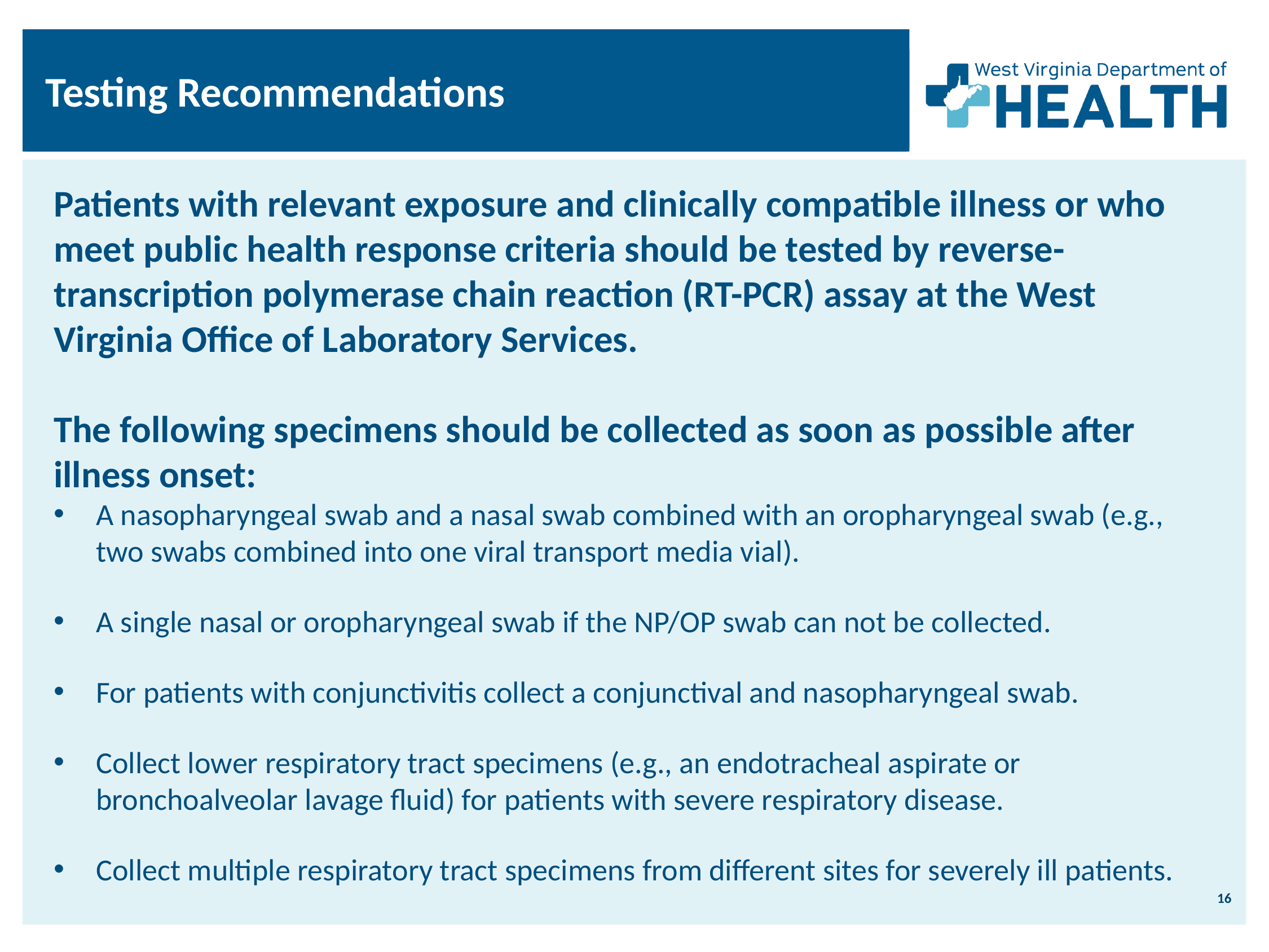

Testing Recommendations

Patients with relevant exposure and clinically compatible illness or who meet public health response criteria should be tested by reverse-transcription polymerase chain reaction (RT-PCR) assay at the West Virginia Office of Laboratory Services.

The following specimens should be collected as soon as possible after illness onset:
A nasopharyngeal swab and a nasal swab combined with an oropharyngeal swab (e.g., two swabs combined into one viral transport media vial).

A single nasal or oropharyngeal swab if the NP/OP swab can not be collected.

For patients with conjunctivitis collect a conjunctival and nasopharyngeal swab.

Collect lower respiratory tract specimens (e.g., an endotracheal aspirate or bronchoalveolar lavage fluid) for patients with severe respiratory disease.

Collect multiple respiratory tract specimens from different sites for severely ill patients.
16